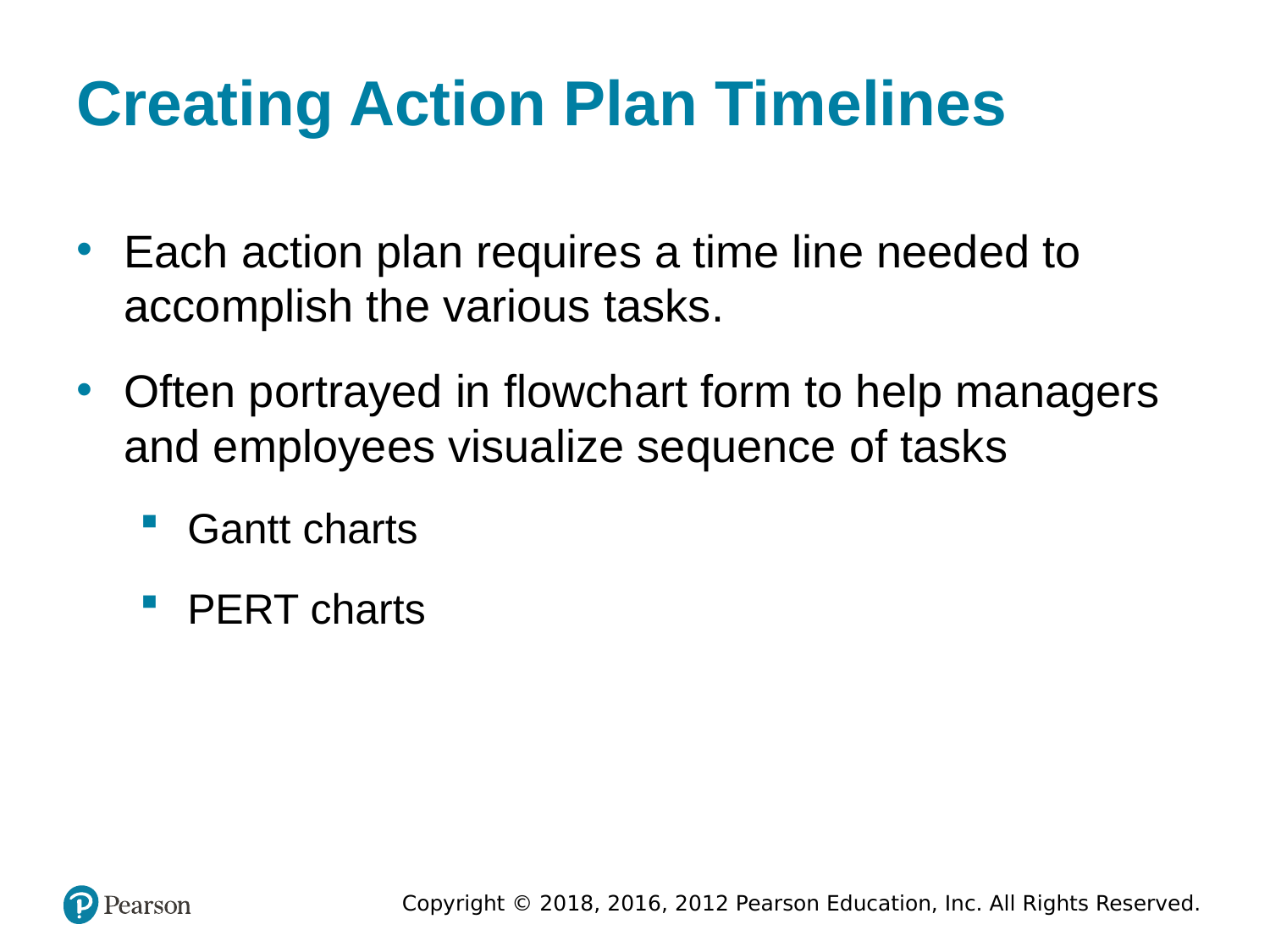

# Creating Action Plan Timelines
Each action plan requires a time line needed to accomplish the various tasks.
Often portrayed in flowchart form to help managers and employees visualize sequence of tasks
Gantt charts
PERT charts